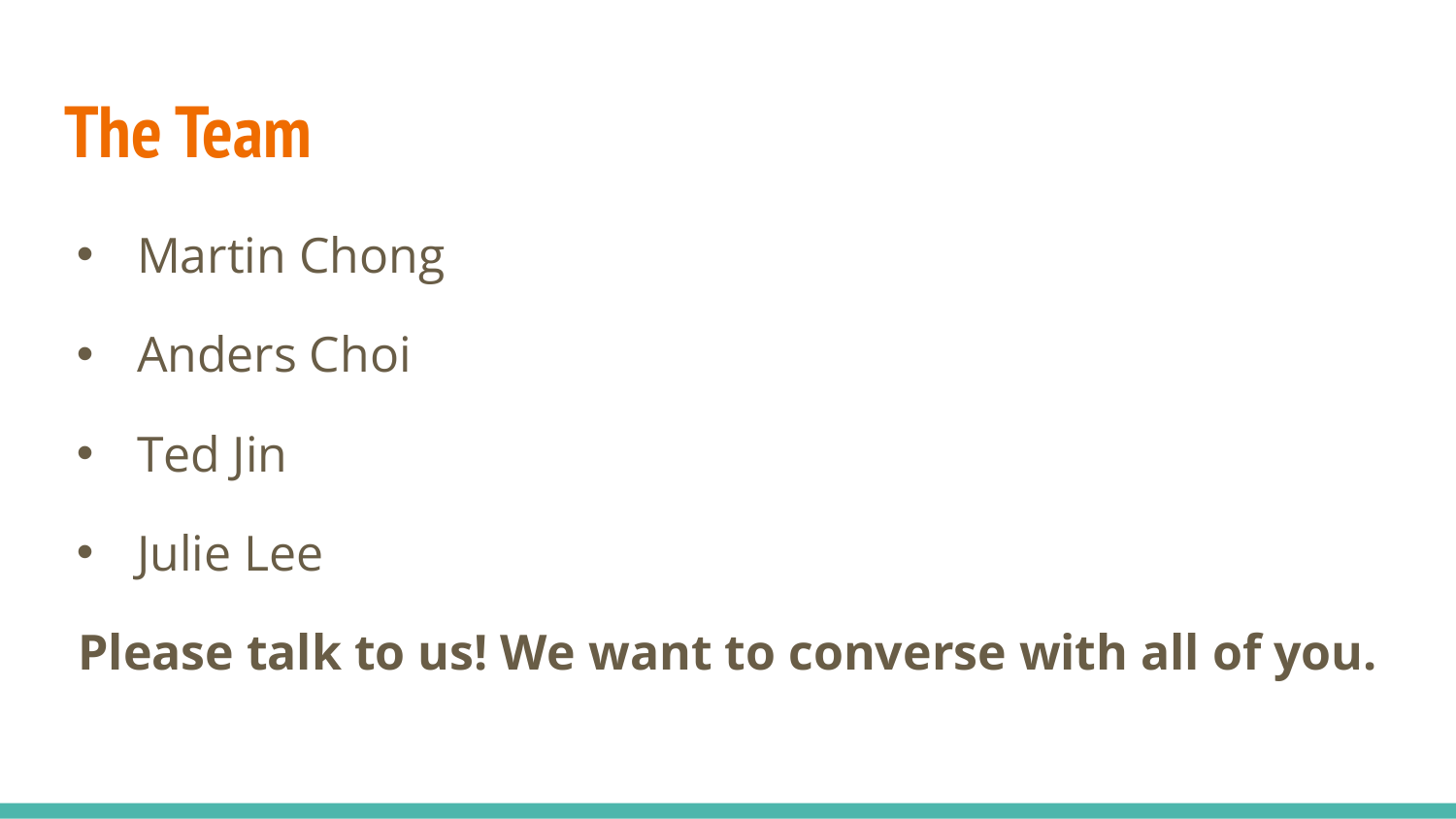

# The Team
Martin Chong
Anders Choi
Ted Jin
Julie Lee
Please talk to us! We want to converse with all of you.